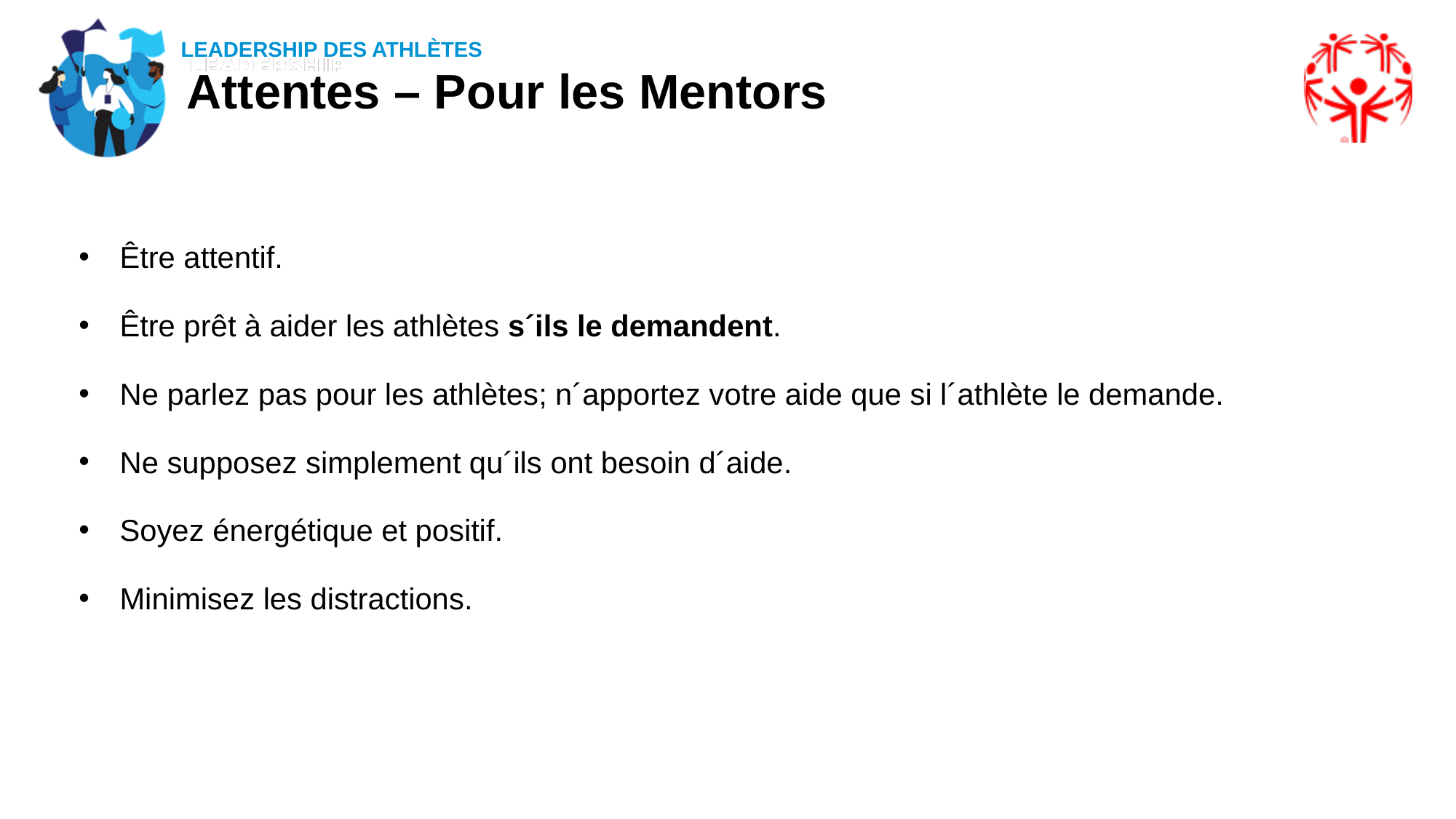

Attentes – Pour les Mentors
Être attentif.
Être prêt à aider les athlètes s´ils le demandent.
Ne parlez pas pour les athlètes; n´apportez votre aide que si l´athlète le demande.
Ne supposez simplement qu´ils ont besoin d´aide.
Soyez énergétique et positif.
Minimisez les distractions.